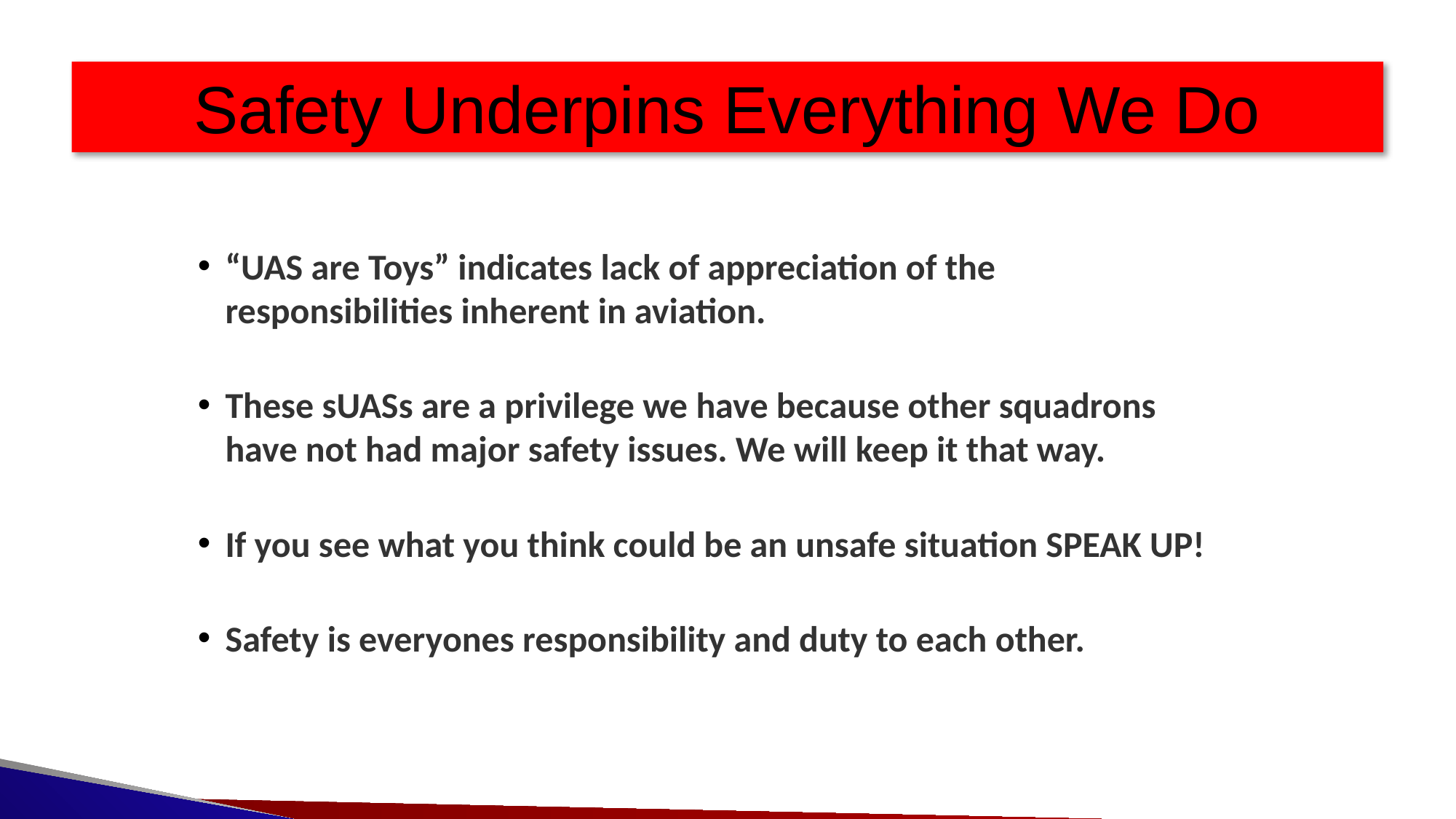

Safety Underpins Everything We Do
“UAS are Toys” indicates lack of appreciation of the responsibilities inherent in aviation.
These sUASs are a privilege we have because other squadrons have not had major safety issues. We will keep it that way.
If you see what you think could be an unsafe situation SPEAK UP!
Safety is everyones responsibility and duty to each other.